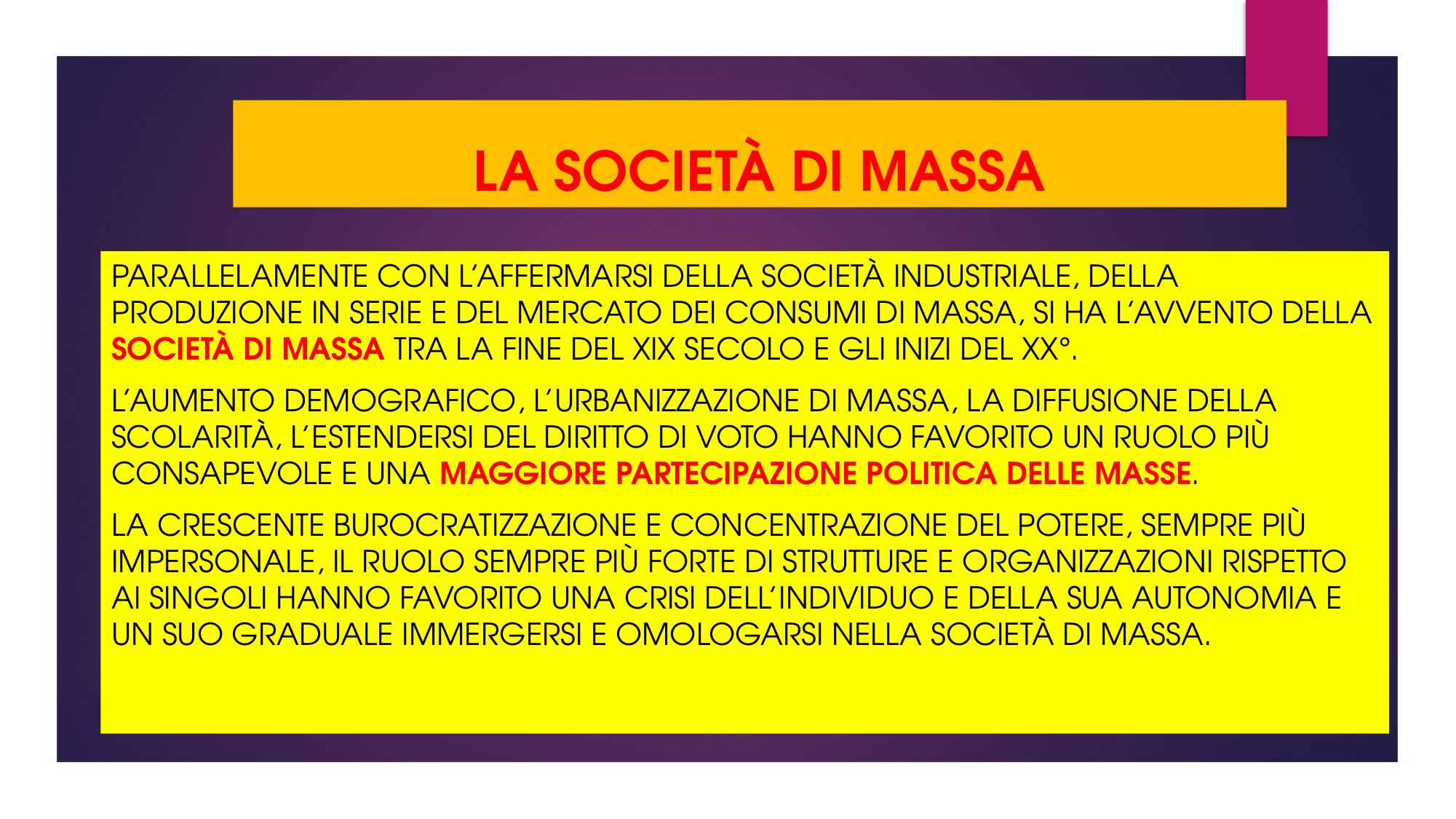

# La società di massa
Parallelamente con l’affermarsi della società industriale, della produzione in serie e del mercato dei consumi di massa, si ha l’avvento della società di massa tra la fine del XIX secolo e gli inizi del XX°.
L’aumento demografico, l’urbanizzazione di massa, la diffusione della scolarità, l’estendersi del diritto di voto hanno favorito un ruolo più consapevole e una maggiore partecipazione politicA DELLE MASSE.
La crescente burocratizzazione e concentrazione del potere, sempre più impersonale, il ruolo sempre più forte di strutture e organizzazioni rispetto ai singoli hanno favorito una crisi dell’individuo e della sua autonomia e un suo graduale immergersi e omologarsi nella società di massa.